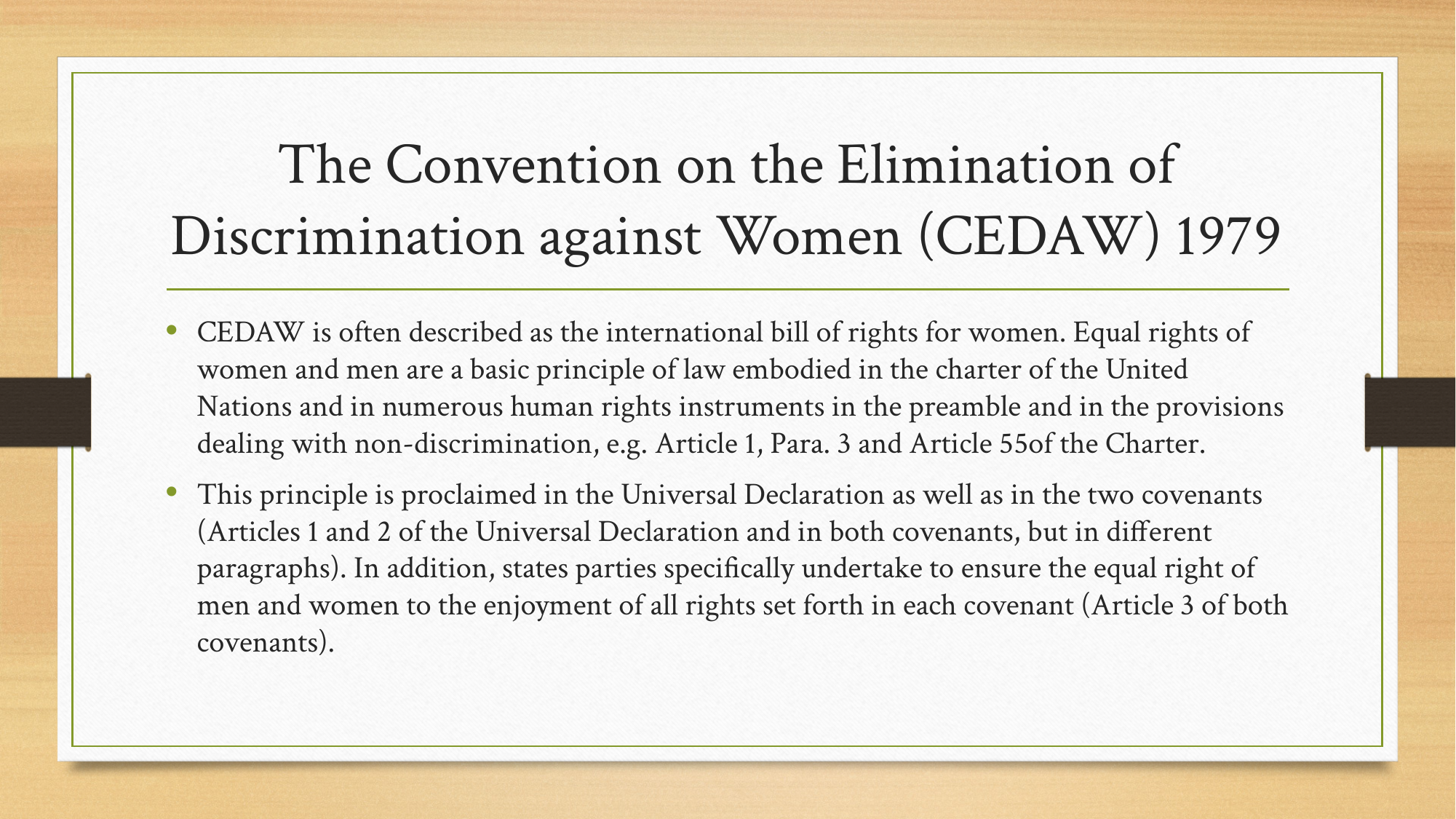

# The Convention on the Elimination of Discrimination against Women (CEDAW) 1979
CEDAW is often described as the international bill of rights for women. Equal rights of women and men are a basic principle of law embodied in the charter of the United Nations and in numerous human rights instruments in the preamble and in the provisions dealing with non-discrimination, e.g. Article 1, Para. 3 and Article 55of the Charter.
This principle is proclaimed in the Universal Declaration as well as in the two covenants (Articles 1 and 2 of the Universal Declaration and in both covenants, but in different paragraphs). In addition, states parties specifically undertake to ensure the equal right of men and women to the enjoyment of all rights set forth in each covenant (Article 3 of both covenants).